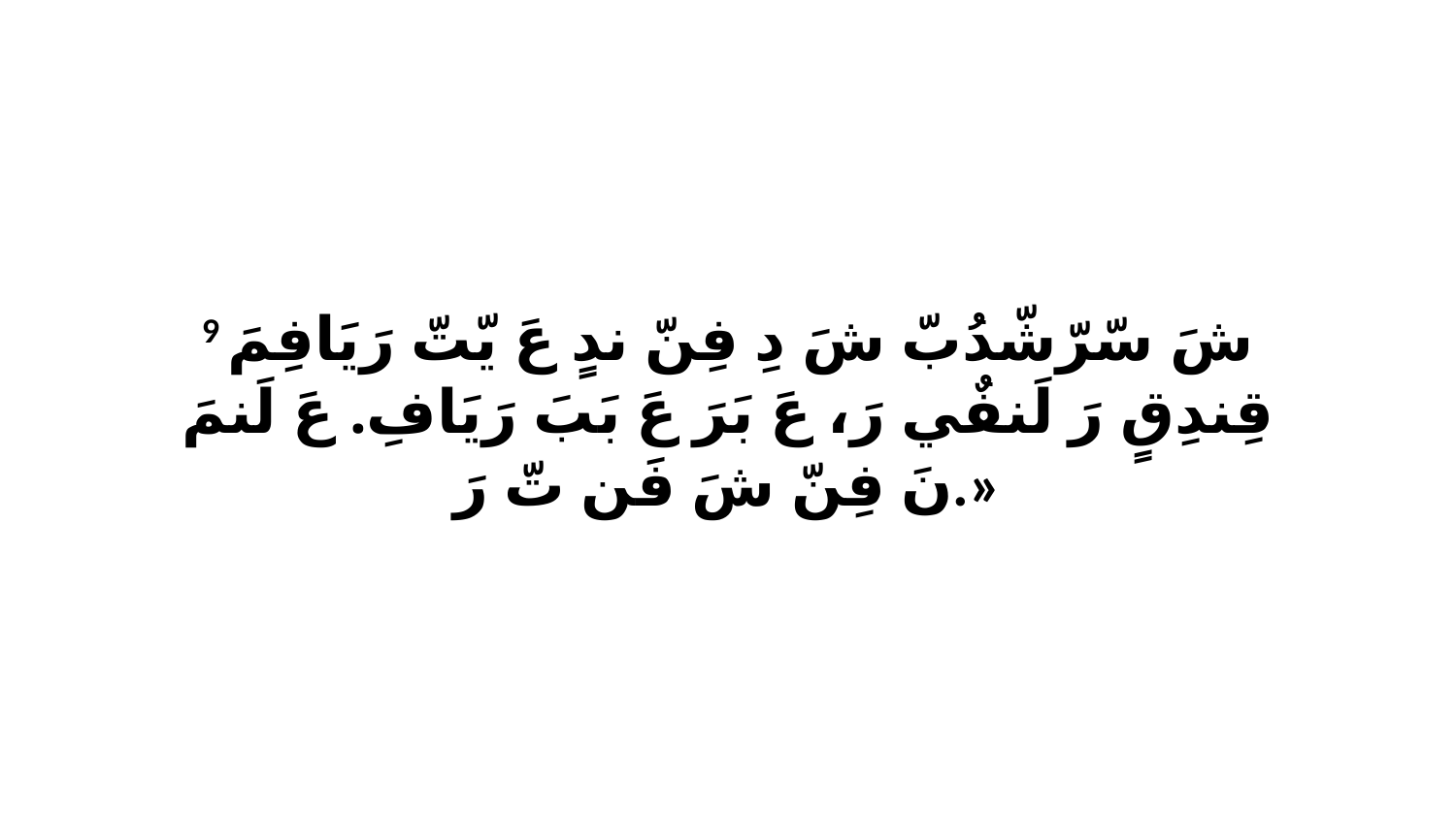

9 شَ سّرّشّدُبّ شَ دِ فِنّ ندٍ عَ يّتّ رَيَافِمَ قِندِقٍ رَ لَنفٌي رَ، عَ بَرَ عَ بَبَ رَيَافِ. عَ لَنمَ نَ فِنّ شَ فَن تّ رَ.»